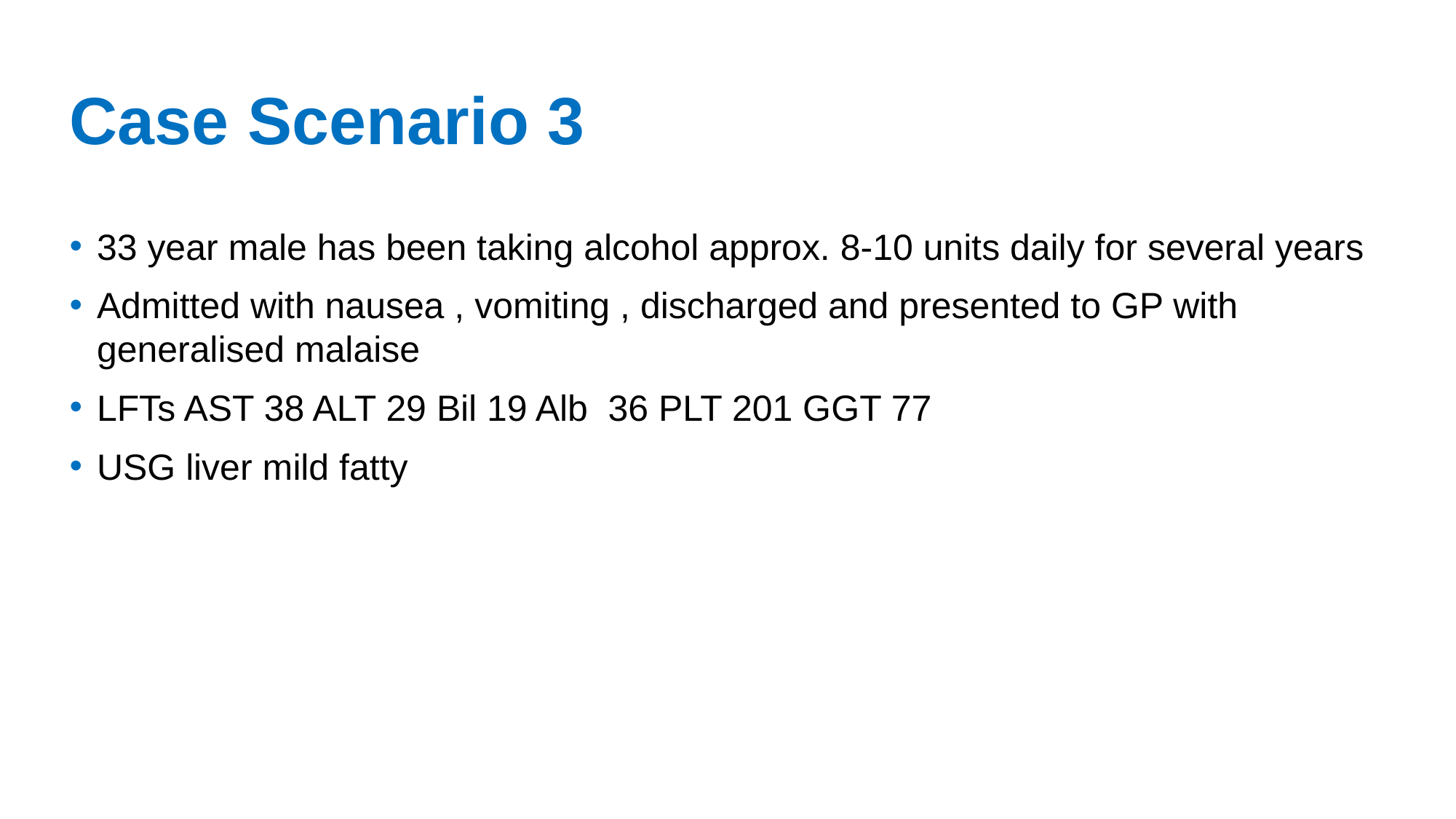

# Case Scenario 3
33 year male has been taking alcohol approx. 8-10 units daily for several years
Admitted with nausea , vomiting , discharged and presented to GP with generalised malaise
LFTs AST 38 ALT 29 Bil 19 Alb  36 PLT 201 GGT 77
USG liver mild fatty